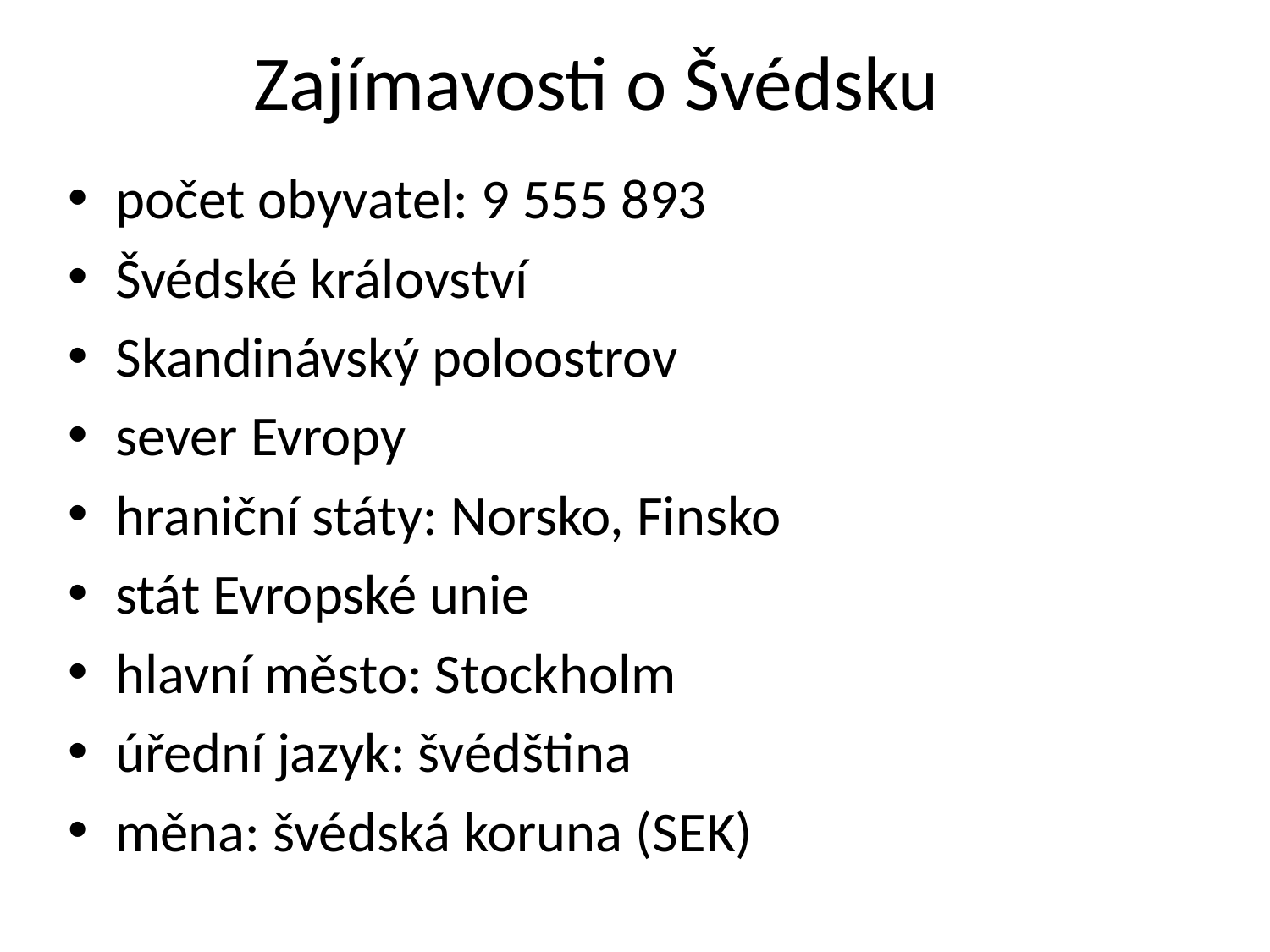

# Zajímavosti o Švédsku
počet obyvatel: 9 555 893
Švédské království
Skandinávský poloostrov
sever Evropy
hraniční státy: Norsko, Finsko
stát Evropské unie
hlavní město: Stockholm
úřední jazyk: švédština
měna: švédská koruna (SEK)